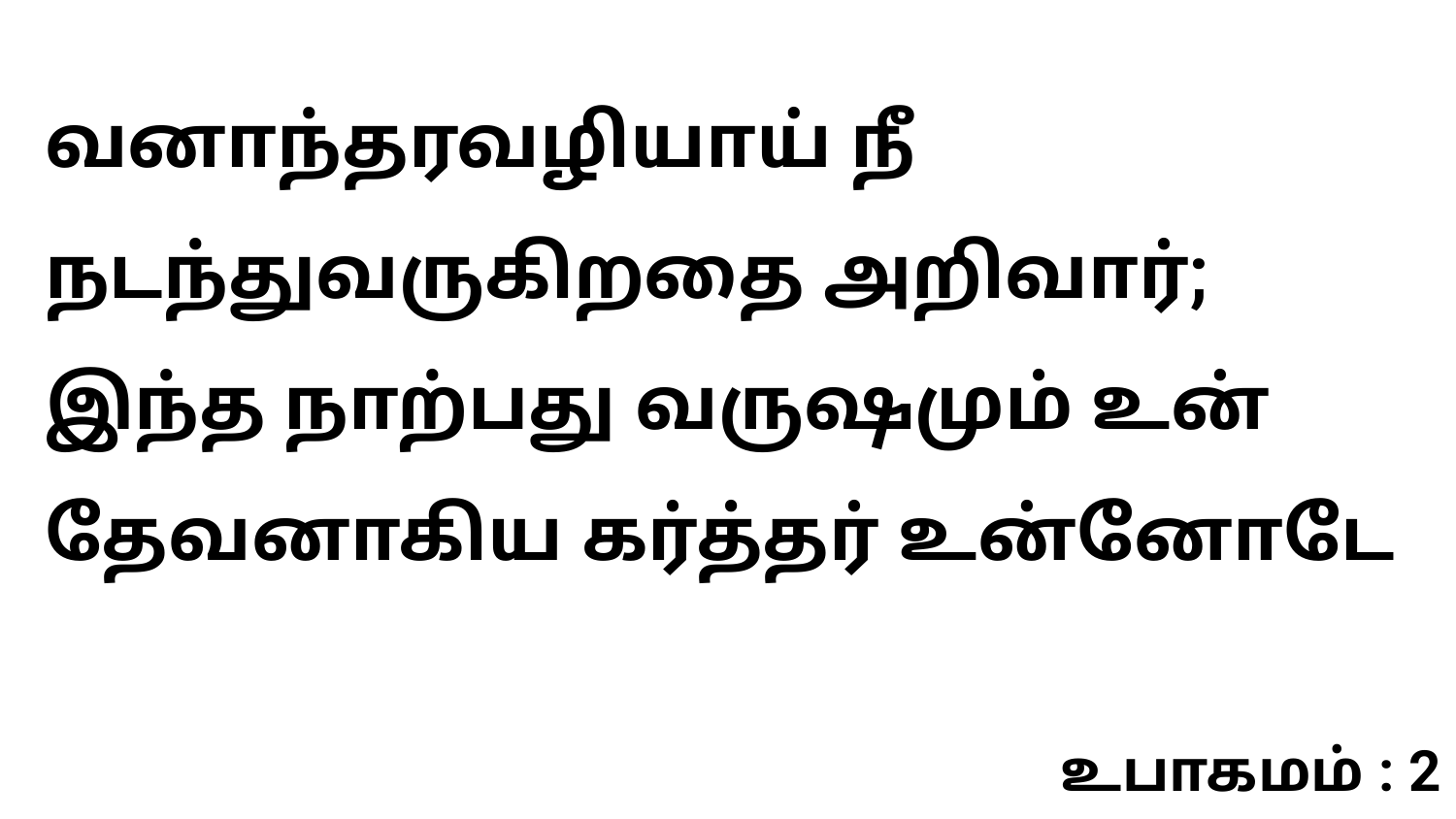

வனாந்தரவழியாய் நீ நடந்துவருகிறதை அறிவார்; இந்த நாற்பது வருஷமும் உன் தேவனாகிய கர்த்தர் உன்னோடே
உபாகமம் : 2